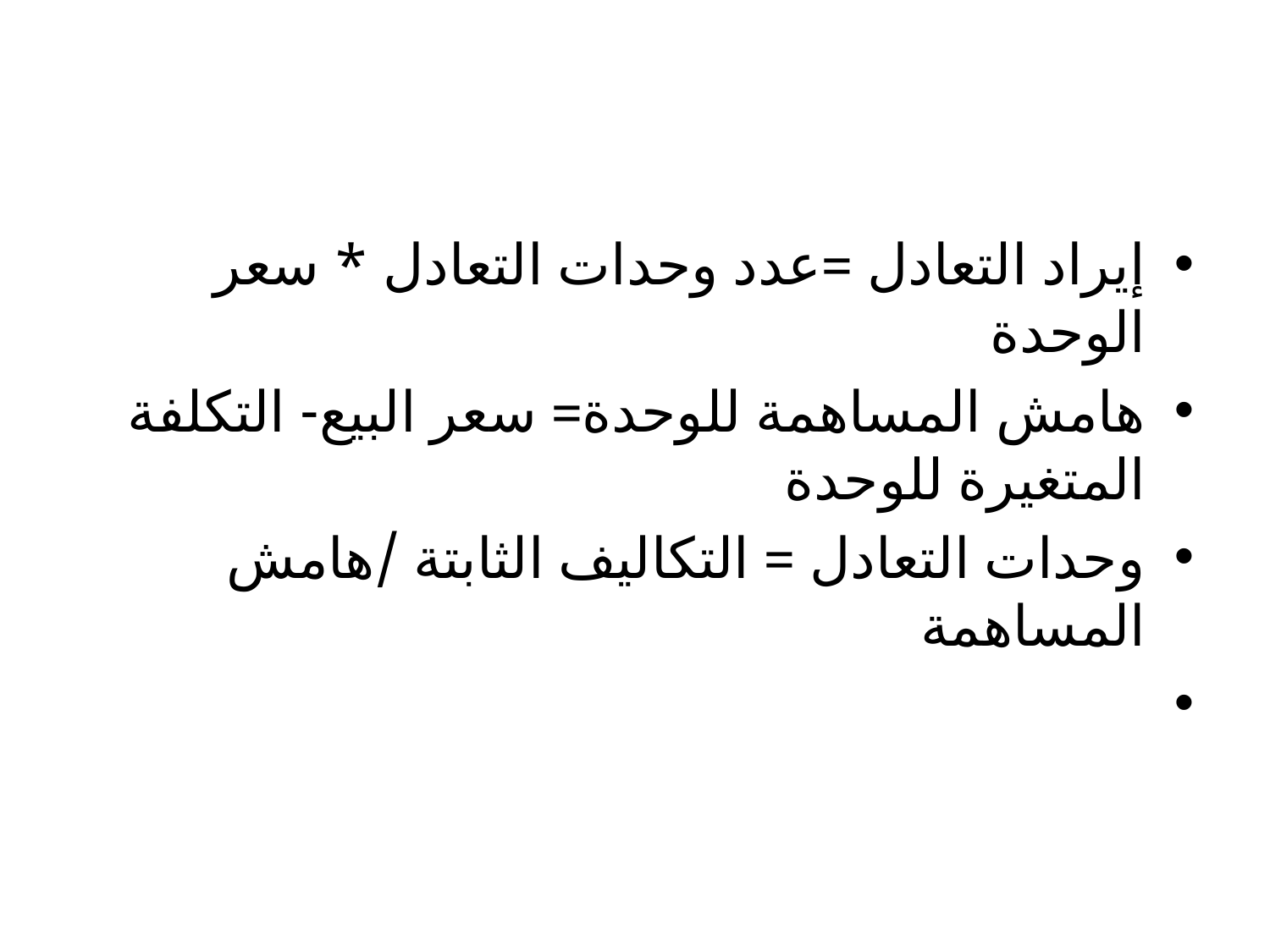

#
إيراد التعادل =عدد وحدات التعادل * سعر الوحدة
هامش المساهمة للوحدة= سعر البيع- التكلفة المتغيرة للوحدة
وحدات التعادل = التكاليف الثابتة /هامش المساهمة